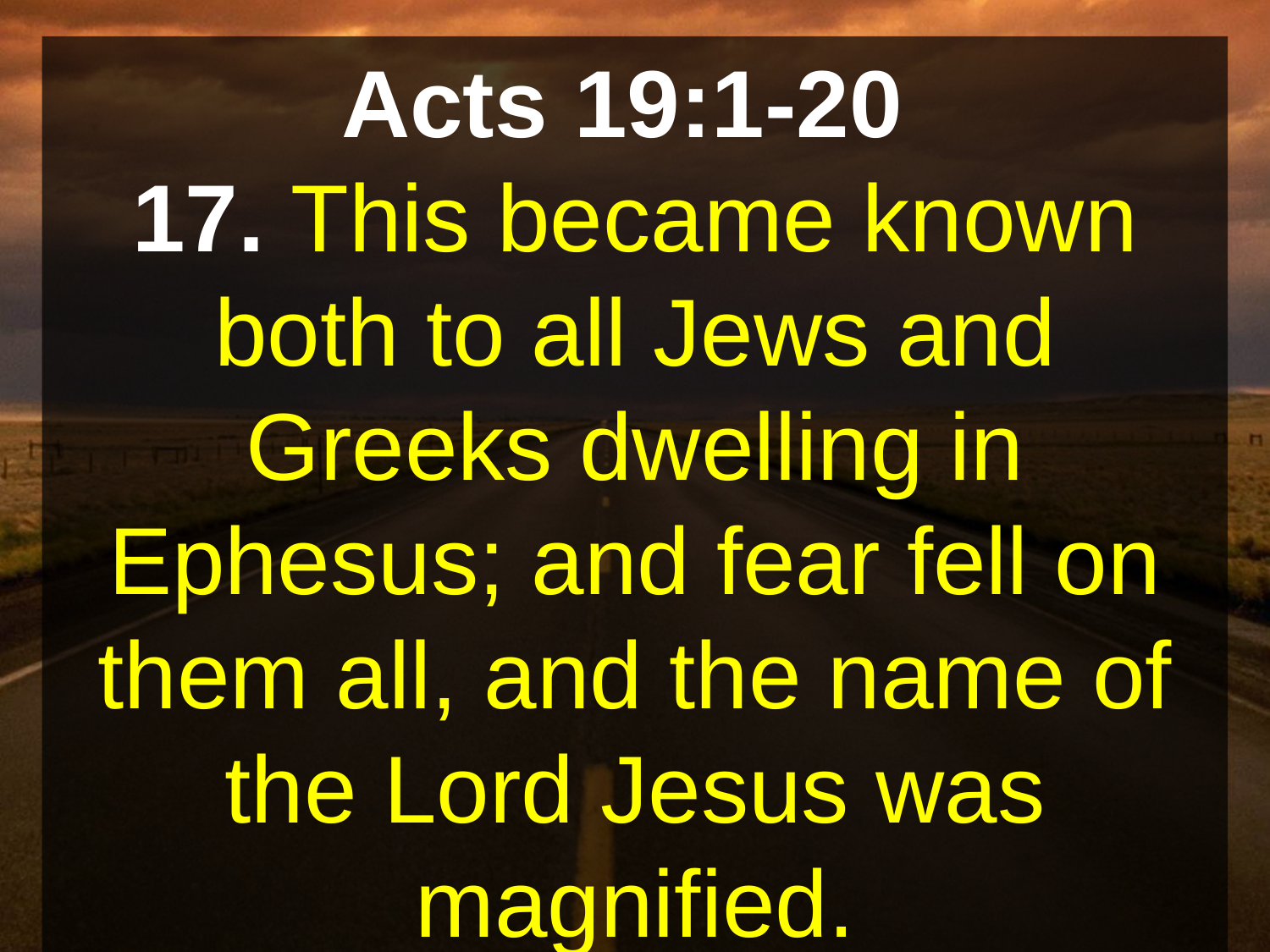

Acts 19:1-20
17. This became known both to all Jews and Greeks dwelling in Ephesus; and fear fell on them all, and the name of the Lord Jesus was magnified.